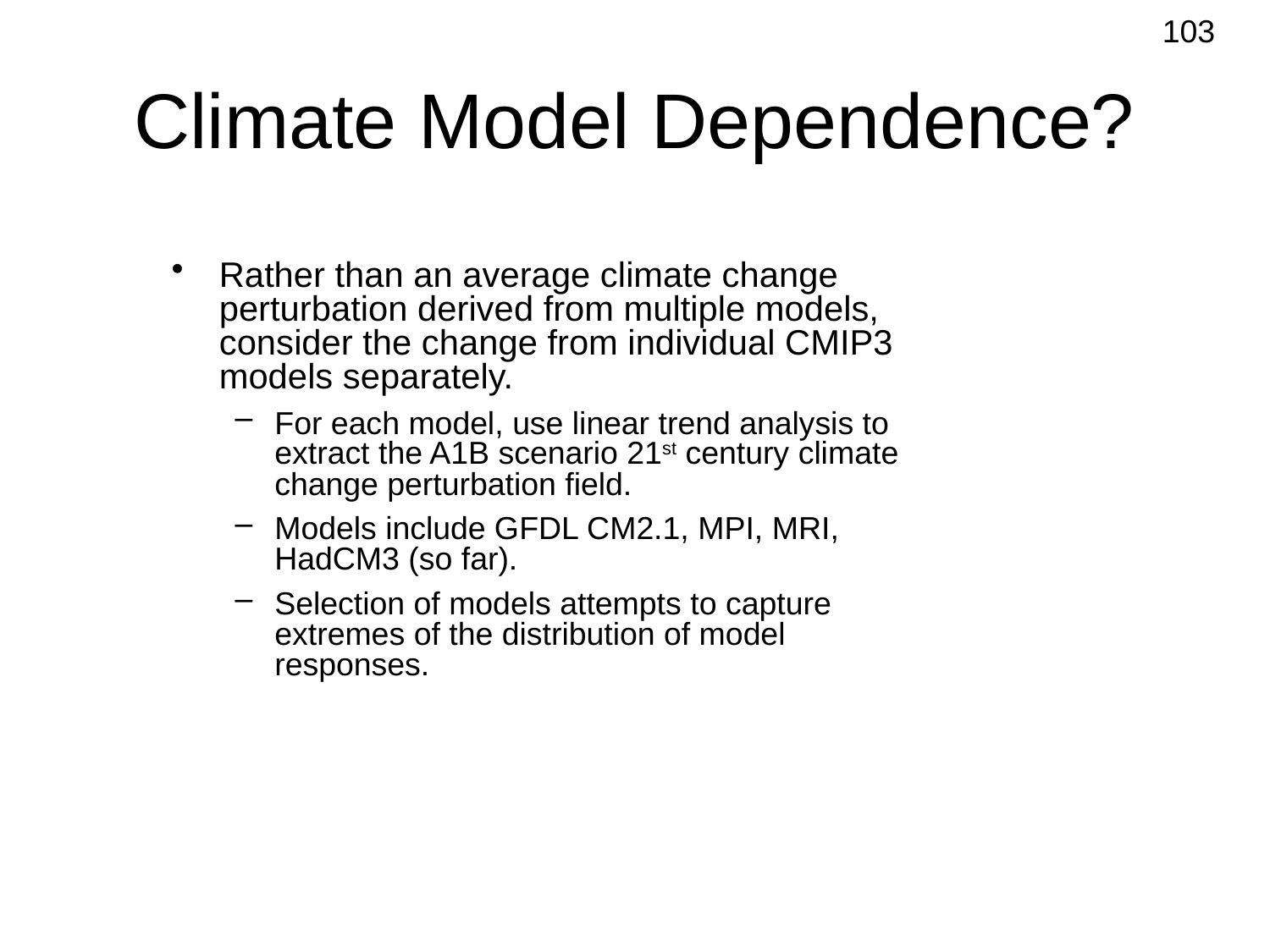

Climate Model Dependence?
103
Rather than an average climate change perturbation derived from multiple models, consider the change from individual CMIP3 models separately.
For each model, use linear trend analysis to extract the A1B scenario 21st century climate change perturbation field.
Models include GFDL CM2.1, MPI, MRI, HadCM3 (so far).
Selection of models attempts to capture extremes of the distribution of model responses.